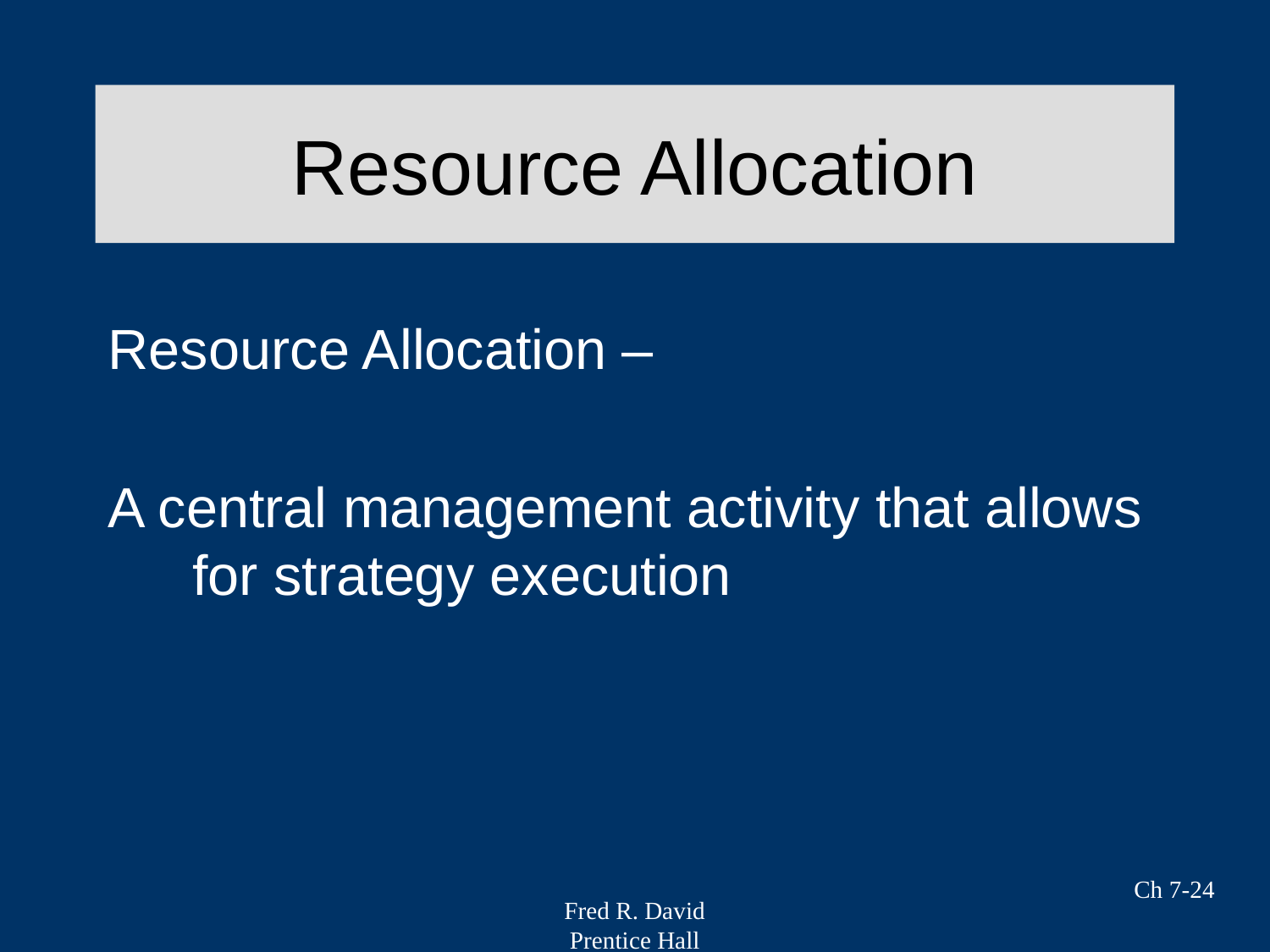

# Resource Allocation
Resource Allocation –

A central management activity that allows for strategy execution
Ch 7-24
Fred R. David
Prentice Hall